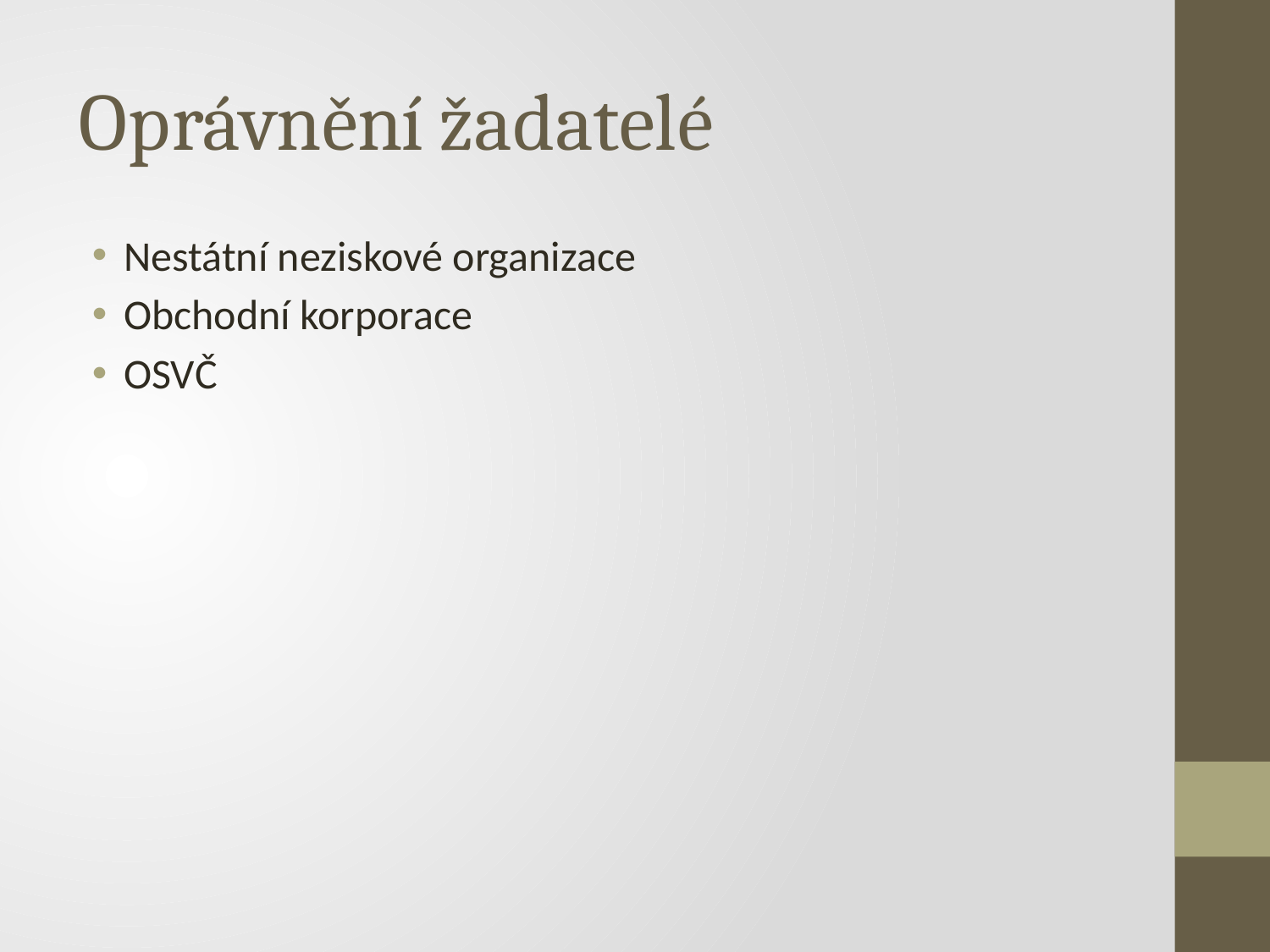

# Oprávnění žadatelé
Nestátní neziskové organizace
Obchodní korporace
OSVČ